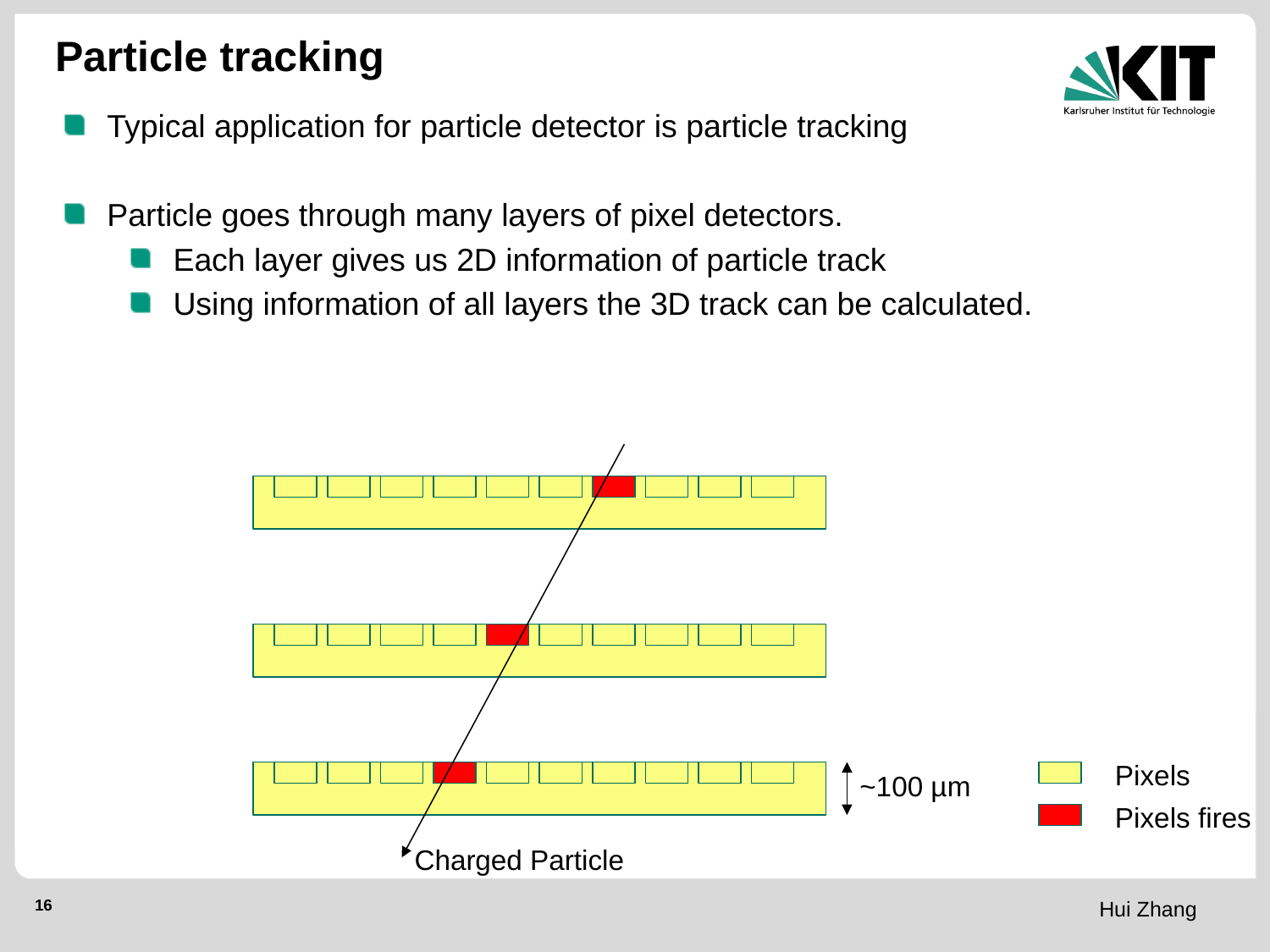

# Particle tracking
Typical application for particle detector is particle tracking

Particle goes through many layers of pixel detectors.
Each layer gives us 2D information of particle track
Using information of all layers the 3D track can be calculated.

~100 µm

Pixels

Pixels fires

Charged Particle